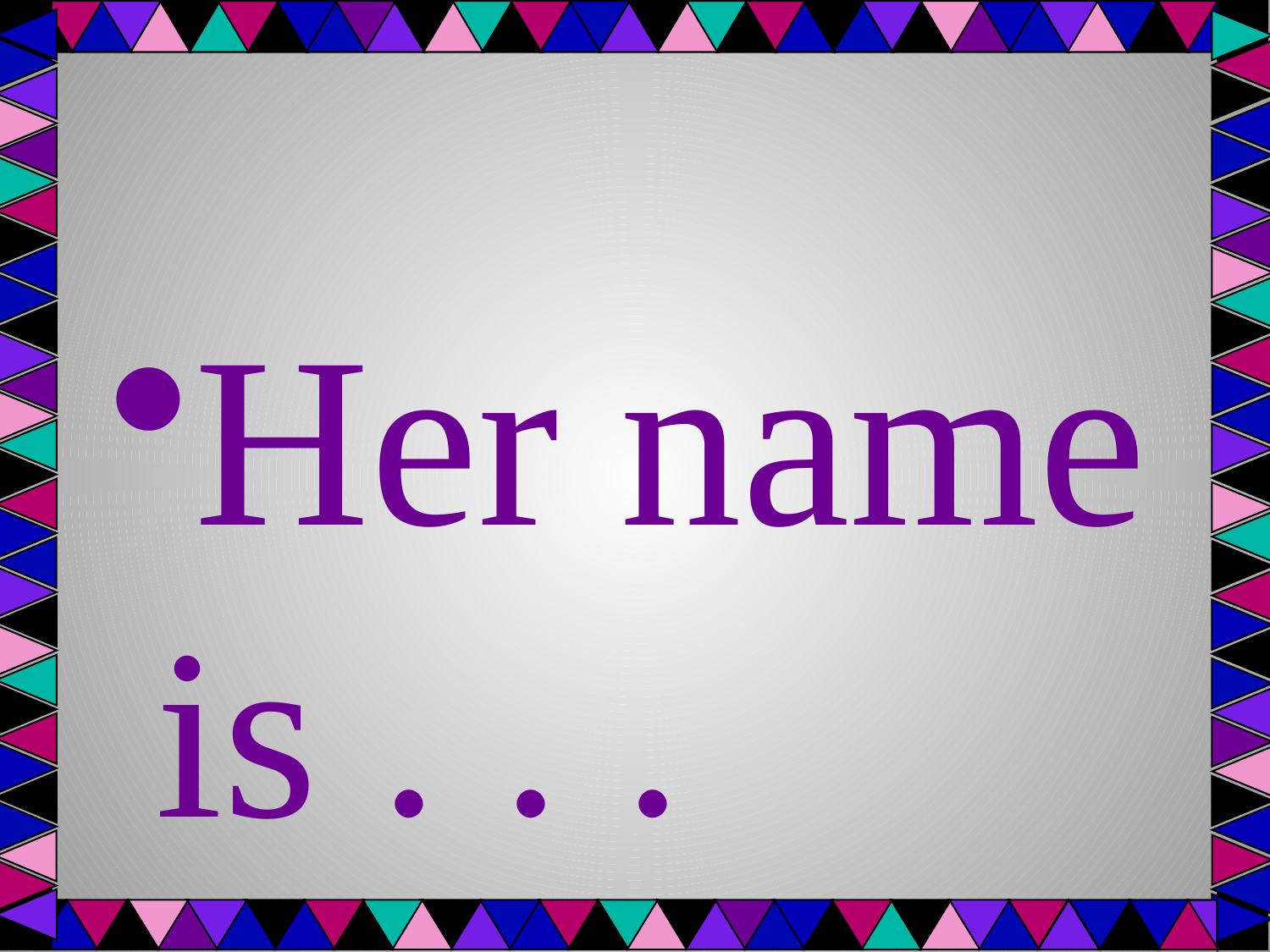

#
Her name is . . .